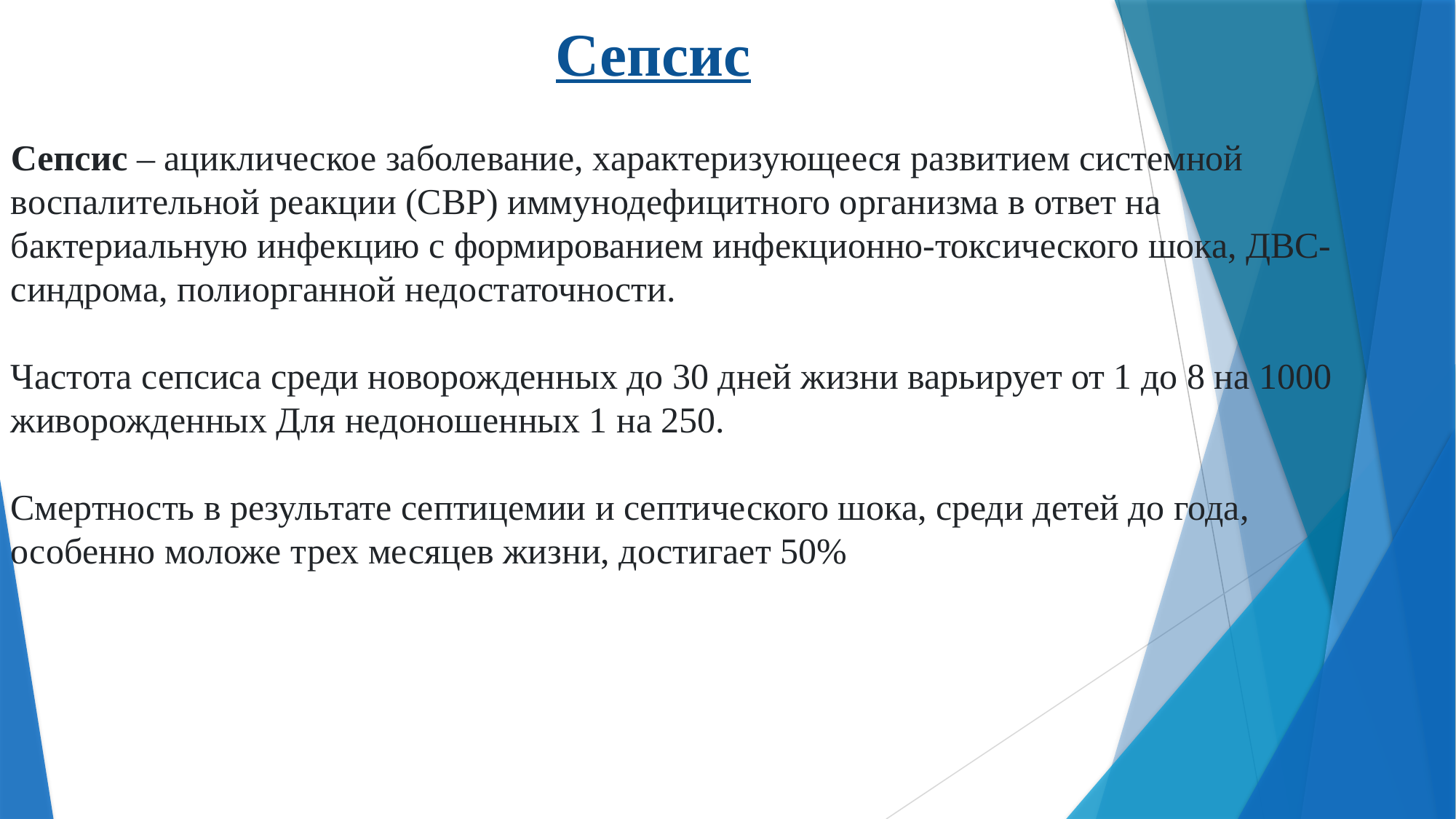

Сепсис
Сепсис – ациклическое заболевание, характеризующееся развитием системной воспалительной реакции (СВР) иммунодефицитного организма в ответ на бактериальную инфекцию с формированием инфекционно-токсического шока, ДВС-синдрома, полиорганной недостаточности.

Частота сепсиса среди новорожденных до 30 дней жизни варьирует от 1 до 8 на 1000 живорожденных Для недоношенных 1 на 250.

Смертность в результате септицемии и септического шока, среди детей до года, особенно моложе трех месяцев жизни, достигает 50%